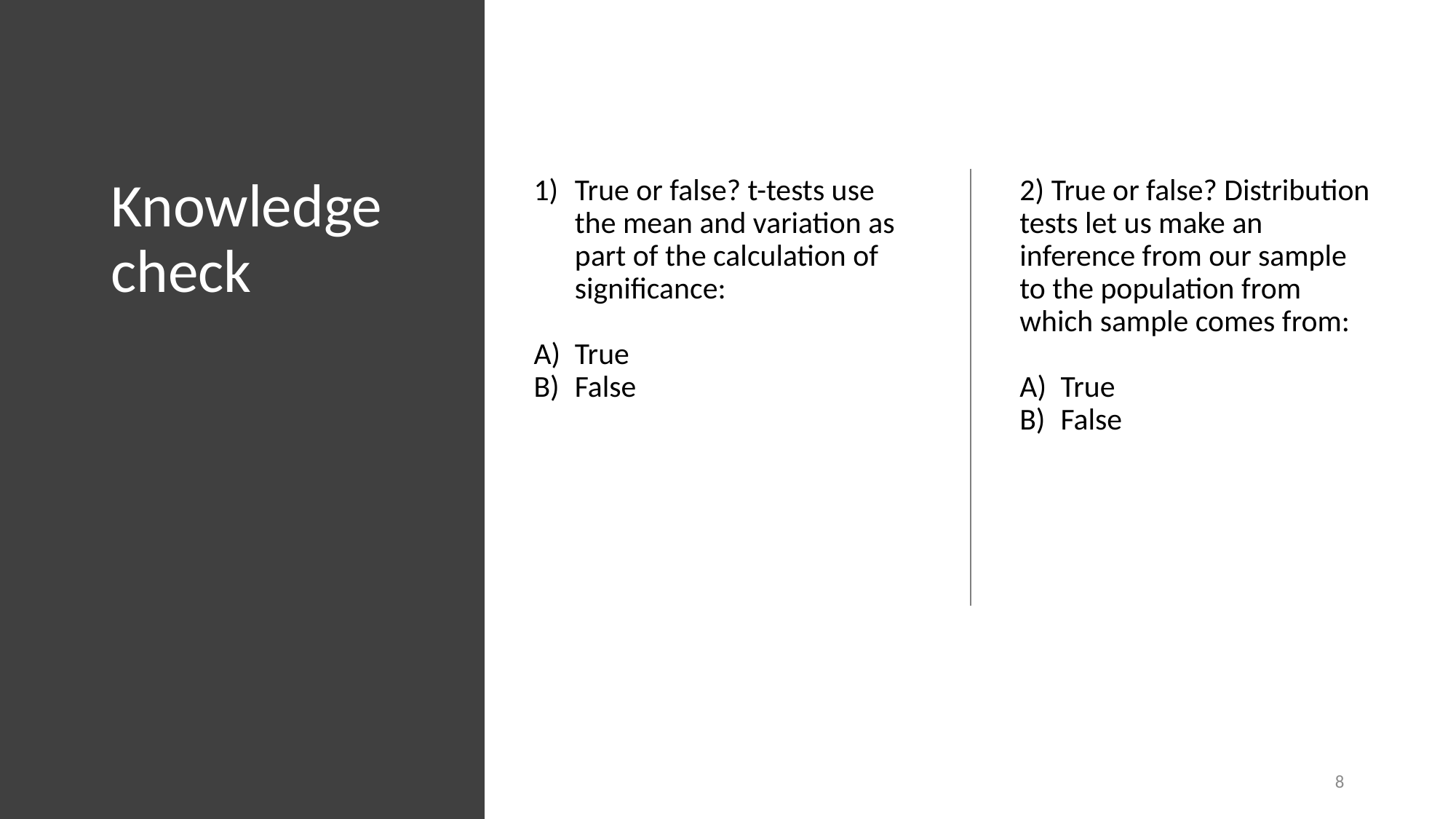

# Knowledge check
True or false? t-tests use the mean and variation as part of the calculation of significance:

True
False
2) True or false? Distribution tests let us make an inference from our sample to the population from which sample comes from:

True
False

8